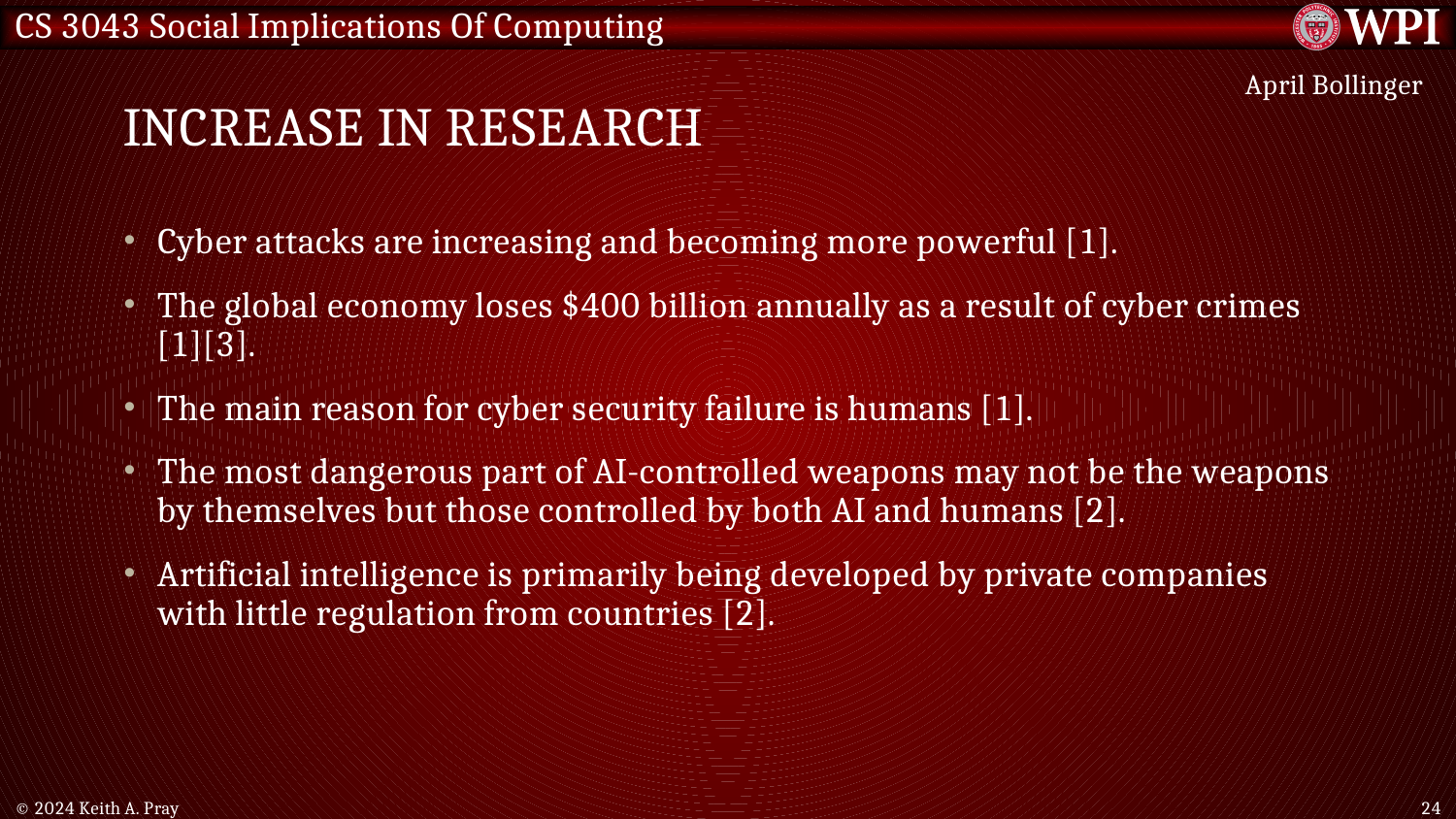

# Increase in Research
April Bollinger
Cyber attacks are increasing and becoming more powerful [1].
The global economy loses $400 billion annually as a result of cyber crimes [1][3].
The main reason for cyber security failure is humans [1].
The most dangerous part of AI-controlled weapons may not be the weapons by themselves but those controlled by both AI and humans [2].
Artificial intelligence is primarily being developed by private companies with little regulation from countries [2].
© 2024 Keith A. Pray
24